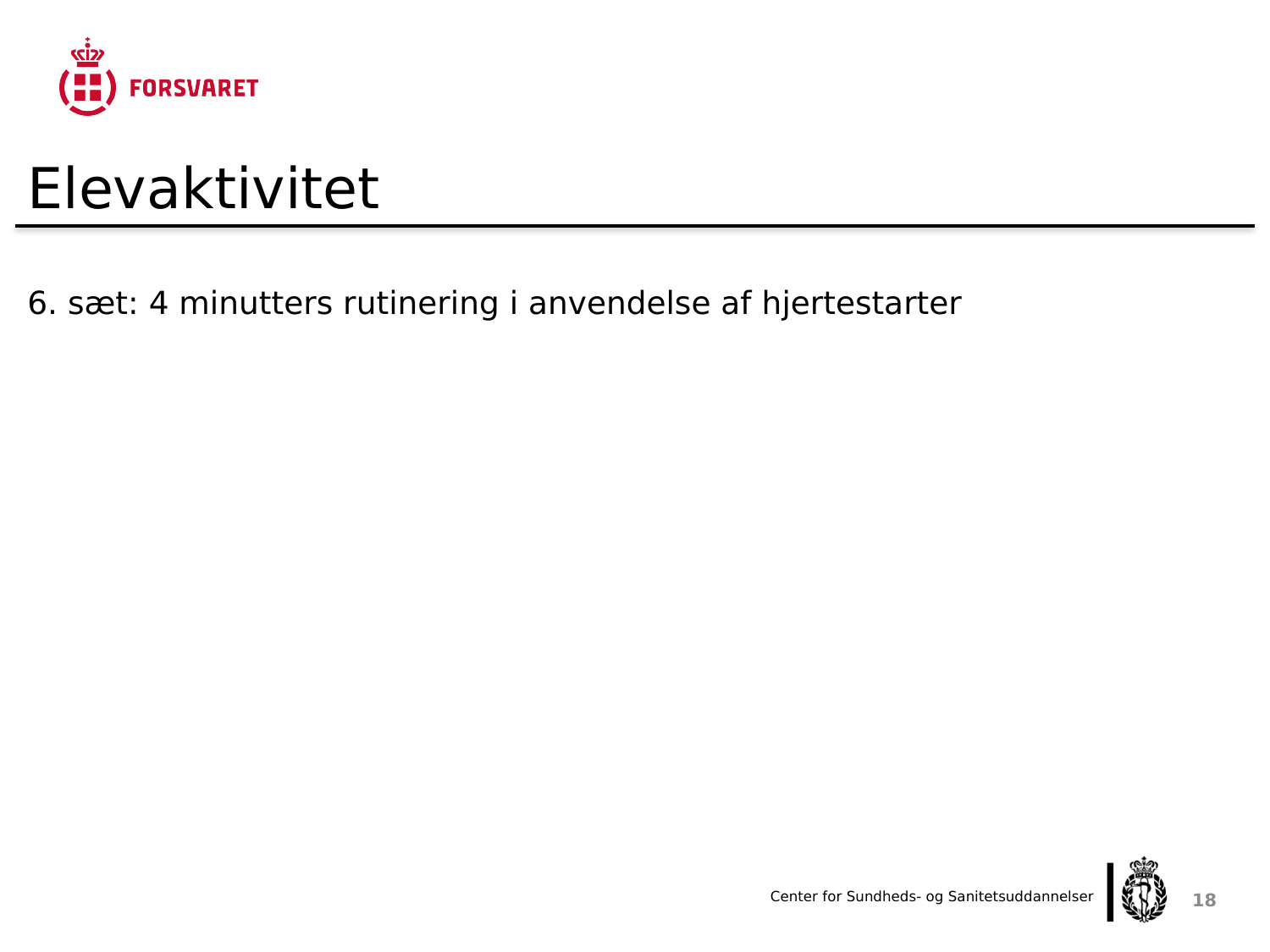

Elevaktivitet
6. sæt: 4 minutters rutinering i anvendelse af hjertestarter